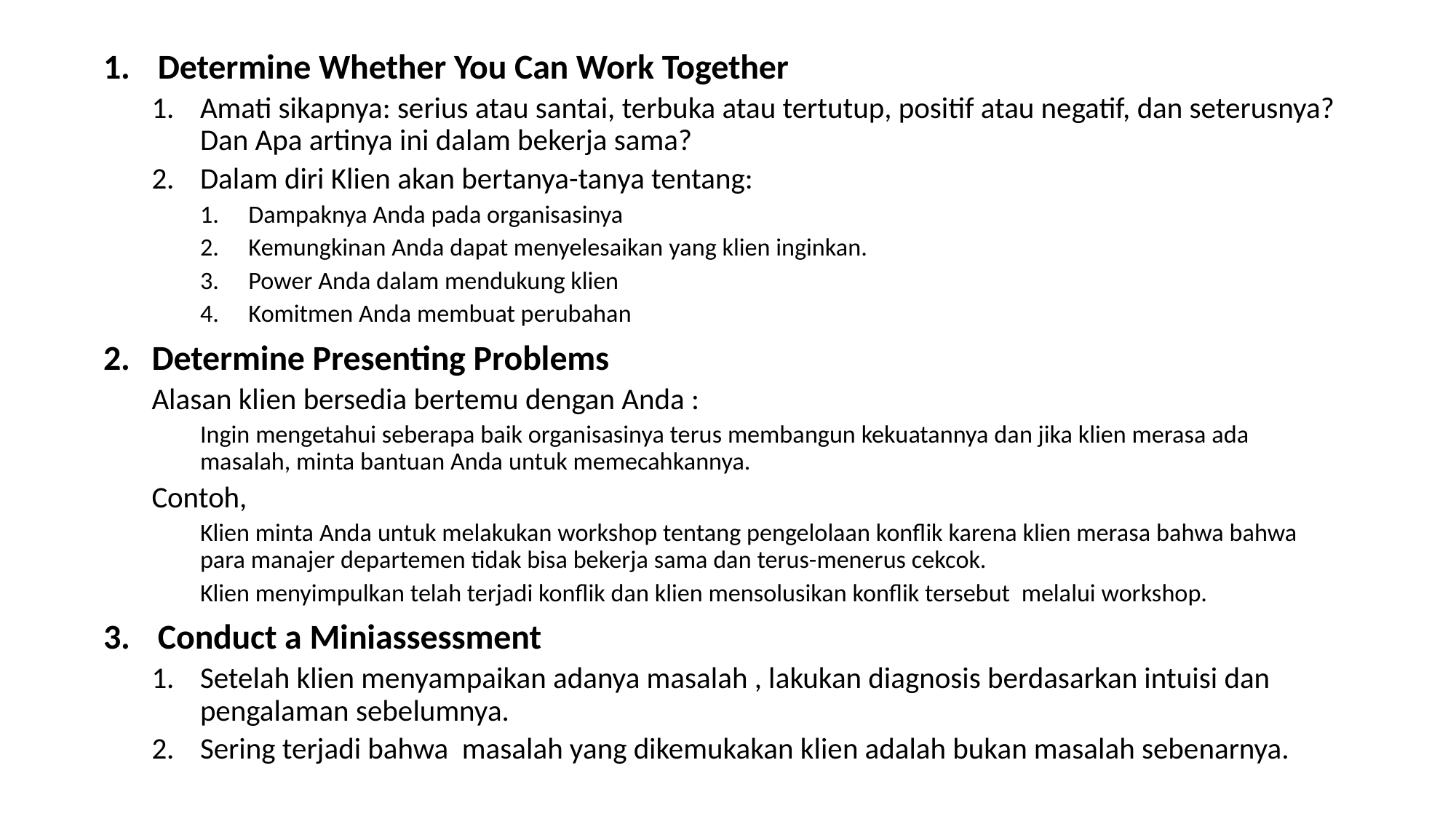

Determine Whether You Can Work Together
Amati sikapnya: serius atau santai, terbuka atau tertutup, positif atau negatif, dan seterusnya? Dan Apa artinya ini dalam bekerja sama?
Dalam diri Klien akan bertanya-tanya tentang:
Dampaknya Anda pada organisasinya
Kemungkinan Anda dapat menyelesaikan yang klien inginkan.
Power Anda dalam mendukung klien
Komitmen Anda membuat perubahan
Determine Presenting Problems
Alasan klien bersedia bertemu dengan Anda :
Ingin mengetahui seberapa baik organisasinya terus membangun kekuatannya dan jika klien merasa ada masalah, minta bantuan Anda untuk memecahkannya.
Contoh,
Klien minta Anda untuk melakukan workshop tentang pengelolaan konflik karena klien merasa bahwa bahwa para manajer departemen tidak bisa bekerja sama dan terus-menerus cekcok.
Klien menyimpulkan telah terjadi konflik dan klien mensolusikan konflik tersebut  melalui workshop.
Conduct a Miniassessment
Setelah klien menyampaikan adanya masalah , lakukan diagnosis berdasarkan intuisi dan pengalaman sebelumnya.
Sering terjadi bahwa  masalah yang dikemukakan klien adalah bukan masalah sebenarnya.